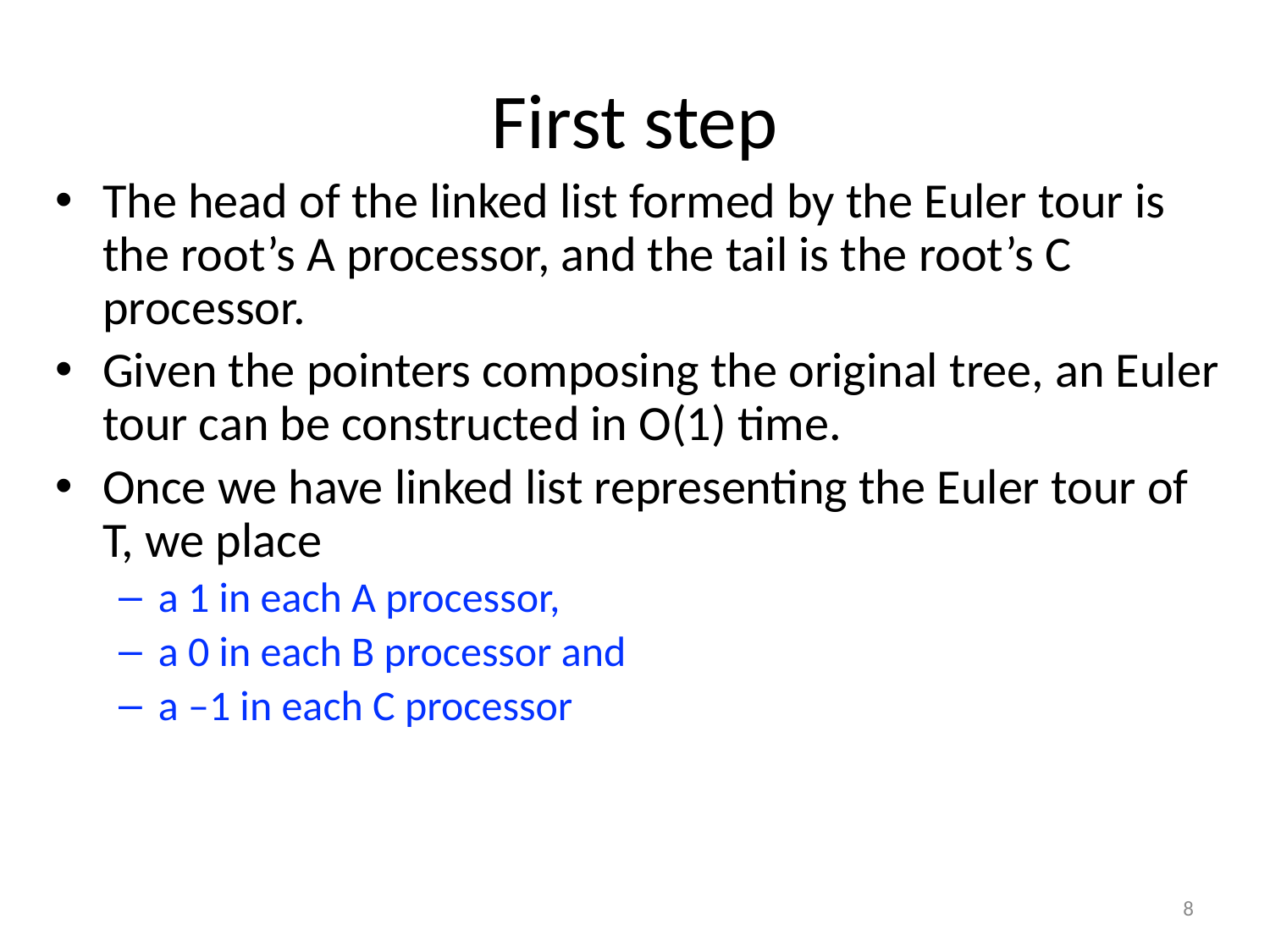

# First step
The head of the linked list formed by the Euler tour is the root’s A processor, and the tail is the root’s C processor.
Given the pointers composing the original tree, an Euler tour can be constructed in O(1) time.
Once we have linked list representing the Euler tour of T, we place
a 1 in each A processor,
a 0 in each B processor and
a –1 in each C processor
8